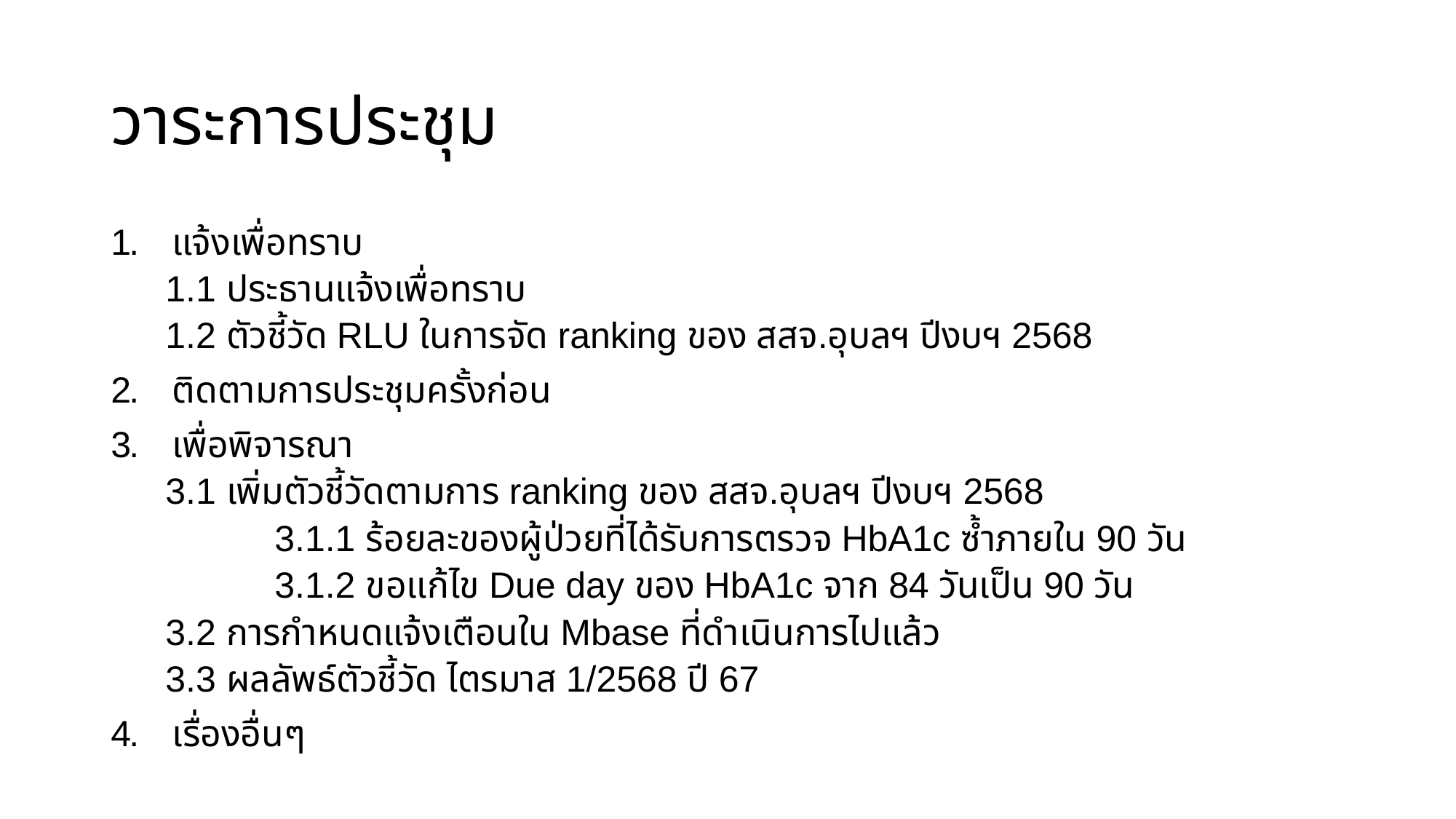

# วาระการประชุม
แจ้งเพื่อทราบ
1.1 ประธานแจ้งเพื่อทราบ
1.2 ตัวชี้วัด RLU ในการจัด ranking ของ สสจ.อุบลฯ ปีงบฯ 2568
ติดตามการประชุมครั้งก่อน
เพื่อพิจารณา
3.1 เพิ่มตัวชี้วัดตามการ ranking ของ สสจ.อุบลฯ ปีงบฯ 2568
	3.1.1 ร้อยละของผู้ป่วยที่ได้รับการตรวจ HbA1c ซ้ำภายใน 90 วัน
	3.1.2 ขอแก้ไข Due day ของ HbA1c จาก 84 วันเป็น 90 วัน
3.2 การกำหนดแจ้งเตือนใน Mbase ที่ดำเนินการไปแล้ว
3.3 ผลลัพธ์ตัวชี้วัด ไตรมาส 1/2568 ปี 67
เรื่องอื่นๆ